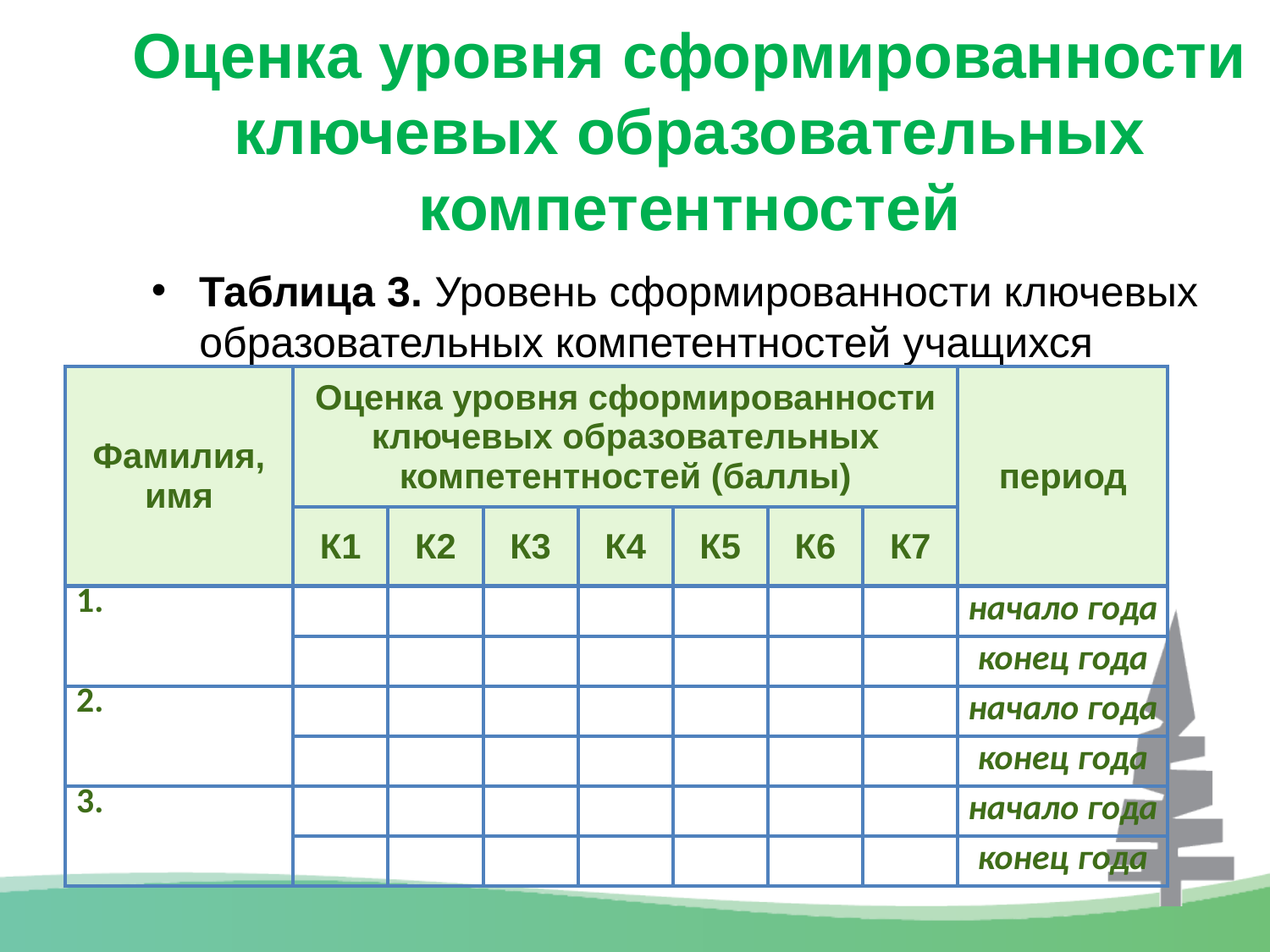

# Оценка уровня сформированности ключевых образовательных компетентностей
Таблица 3. Уровень сформированности ключевых образовательных компетентностей учащихся
| Фамилия, имя | Оценка уровня сформированности ключевых образовательных компетентностей (баллы) |  |  |  |  |  |  | период |
| --- | --- | --- | --- | --- | --- | --- | --- | --- |
|  | К1 | К2 | К3 | К4 | К5 | К6 | К7 |  |
| 1. |  |  |  |  |  |  |  | начало года |
|  |  |  |  |  |  |  |  | конец года |
| 2. |  |  |  |  |  |  |  | начало года |
|  |  |  |  |  |  |  |  | конец года |
| 3. |  |  |  |  |  |  |  | начало года |
|  |  |  |  |  |  |  |  | конец года |